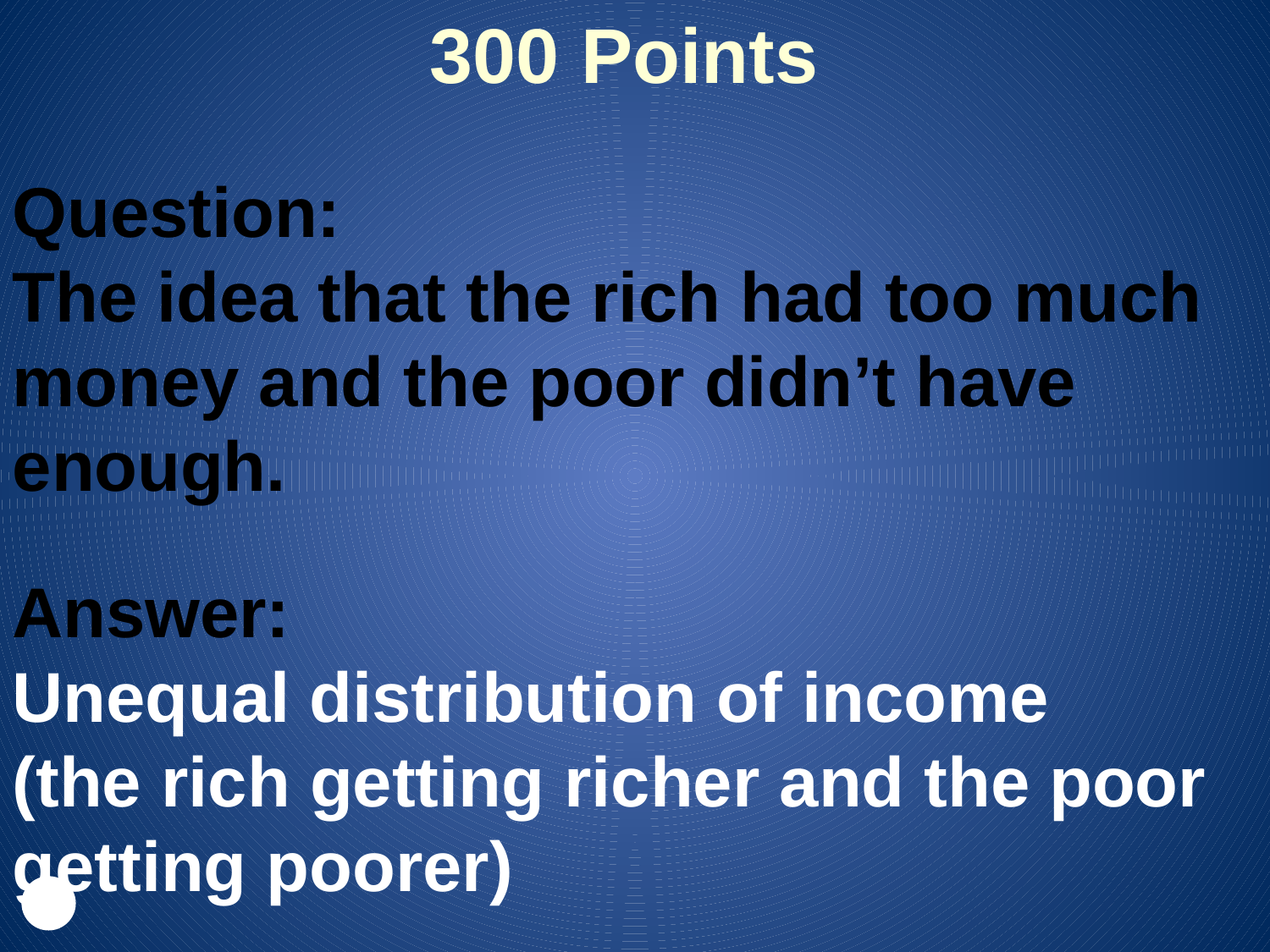

300 Points

Question:
The idea that the rich had too much money and the poor didn’t have enough.
Answer:
Unequal distribution of income
(the rich getting richer and the poor getting poorer)